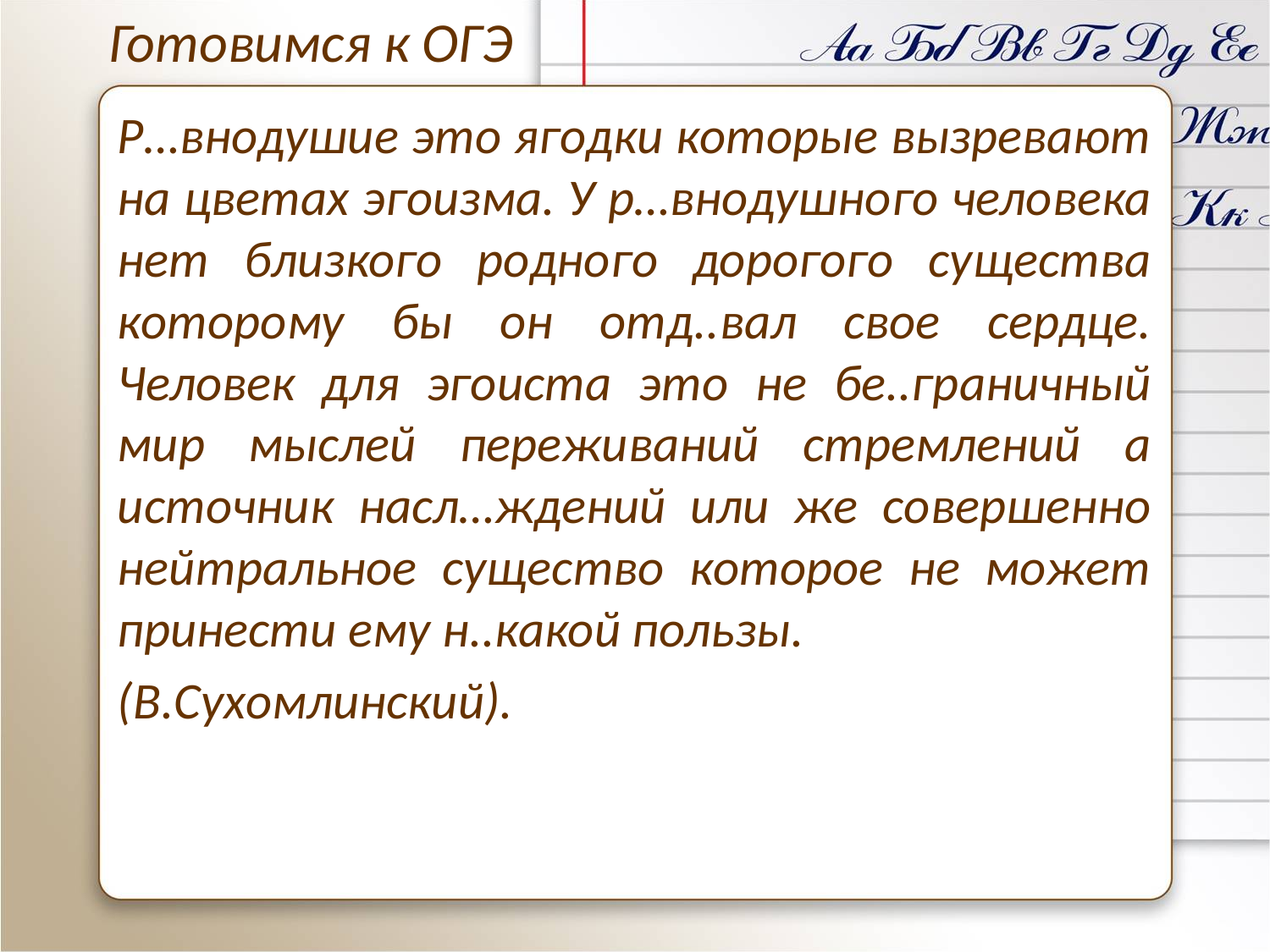

# Готовимся к ОГЭ
Р…внодушие это ягодки которые вызревают на цветах эгоизма. У р…внодушного человека нет близкого родного дорогого существа которому бы он отд..вал свое сердце. Человек для эгоиста это не бе..граничный мир мыслей переживаний стремлений а источник насл…ждений или же совершенно нейтральное существо которое не может принести ему н..какой пользы.
(В.Сухомлинский).